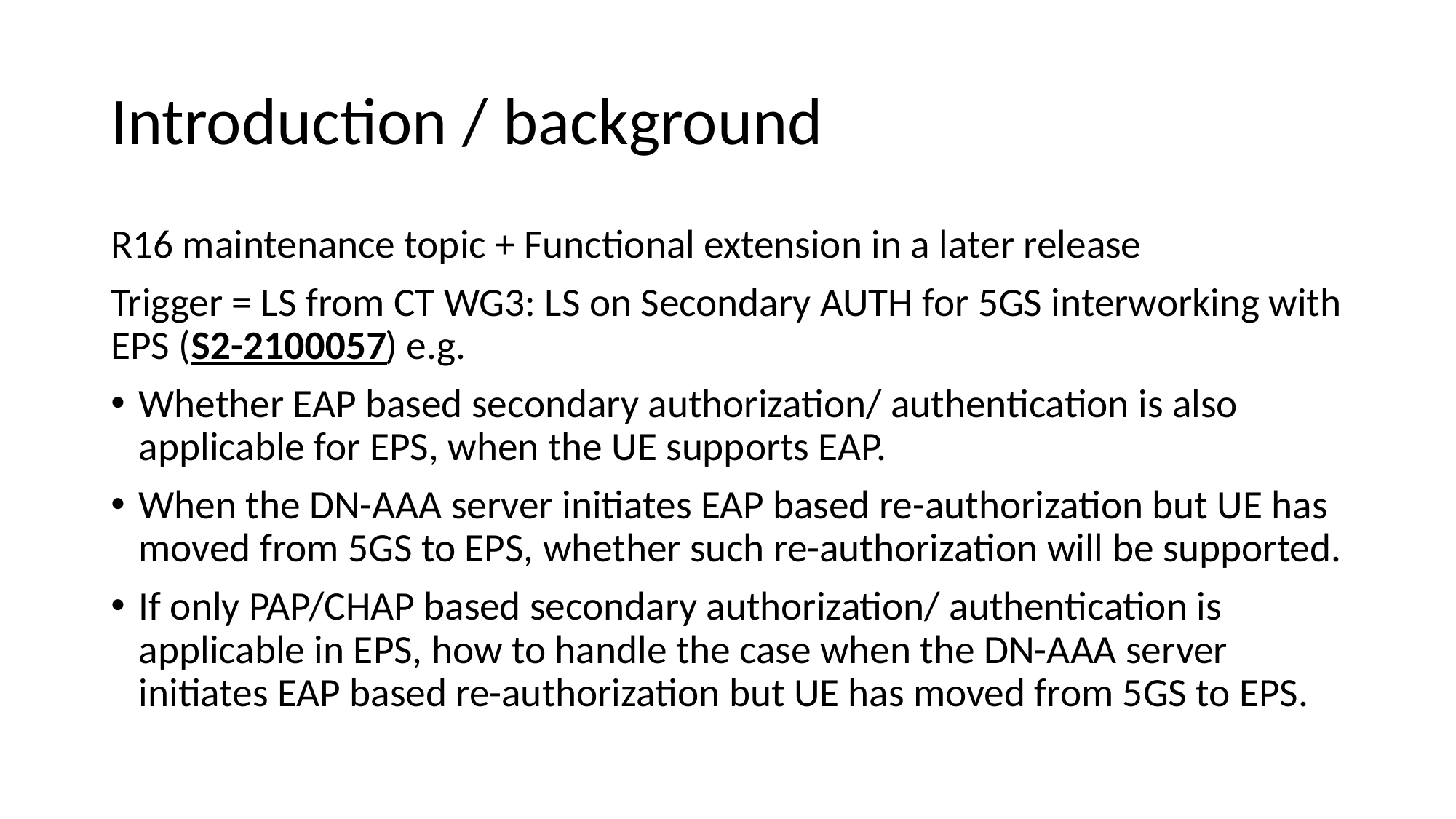

# Introduction / background
R16 maintenance topic + Functional extension in a later release
Trigger = LS from CT WG3: LS on Secondary AUTH for 5GS interworking with EPS (S2-2100057) e.g.
Whether EAP based secondary authorization/ authentication is also applicable for EPS, when the UE supports EAP.
When the DN-AAA server initiates EAP based re-authorization but UE has moved from 5GS to EPS, whether such re-authorization will be supported.
If only PAP/CHAP based secondary authorization/ authentication is applicable in EPS, how to handle the case when the DN-AAA server initiates EAP based re-authorization but UE has moved from 5GS to EPS.